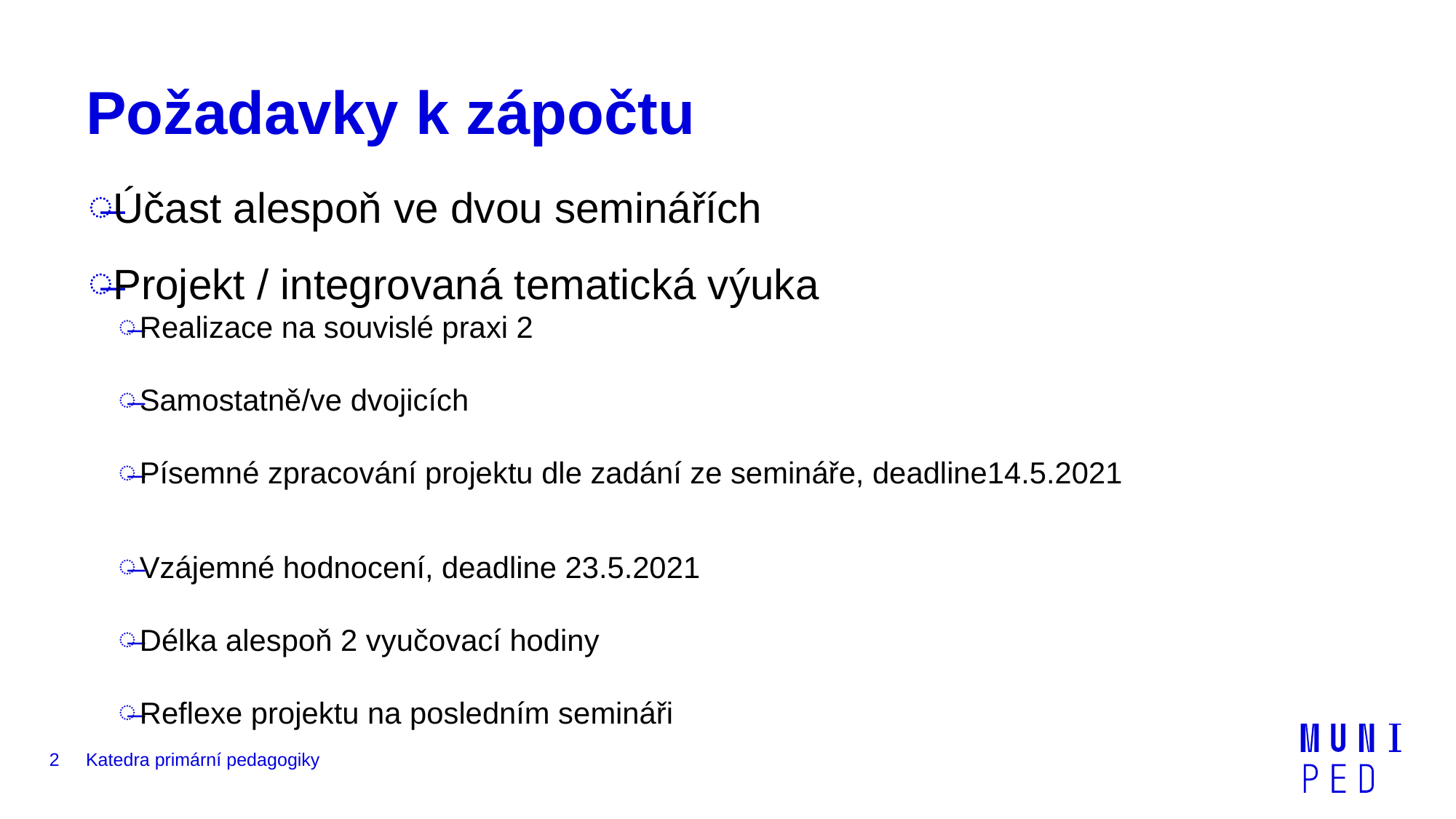

# Požadavky k zápočtu
Účast alespoň ve dvou seminářích
Projekt / integrovaná tematická výuka
Realizace na souvislé praxi 2

Samostatně/ve dvojicích

Písemné zpracování projektu dle zadání ze semináře, deadline14.5.2021

Vzájemné hodnocení, deadline 23.5.2021

Délka alespoň 2 vyučovací hodiny

Reflexe projektu na posledním semináři
2
Katedra primární pedagogiky